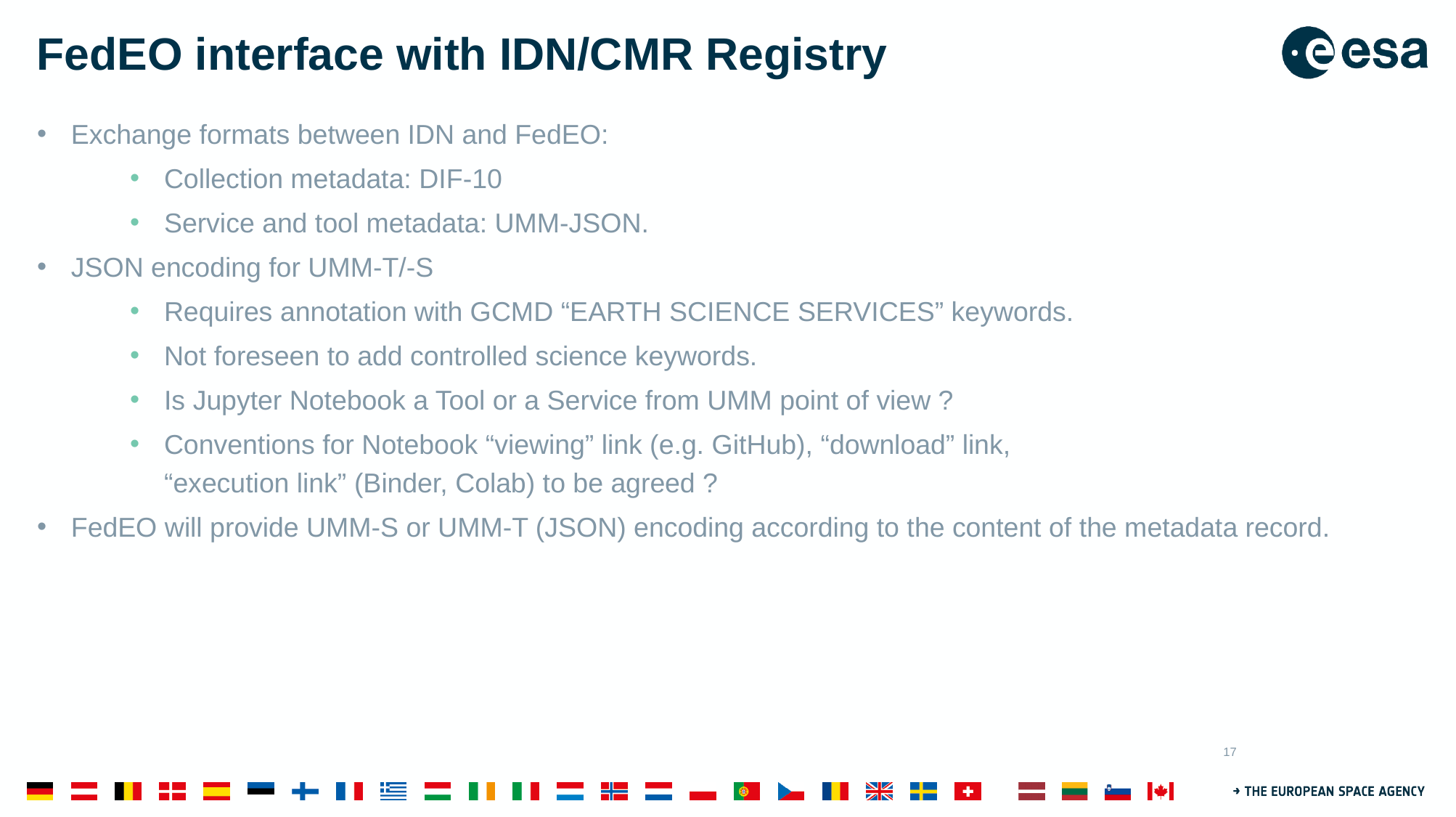

# FedEO interface with IDN/CMR Registry
Exchange formats between IDN and FedEO:
Collection metadata: DIF-10
Service and tool metadata: UMM-JSON.
JSON encoding for UMM-T/-S
Requires annotation with GCMD “EARTH SCIENCE SERVICES” keywords.
Not foreseen to add controlled science keywords.
Is Jupyter Notebook a Tool or a Service from UMM point of view ?
Conventions for Notebook “viewing” link (e.g. GitHub), “download” link,
“execution link” (Binder, Colab) to be agreed ?
FedEO will provide UMM-S or UMM-T (JSON) encoding according to the content of the metadata record.